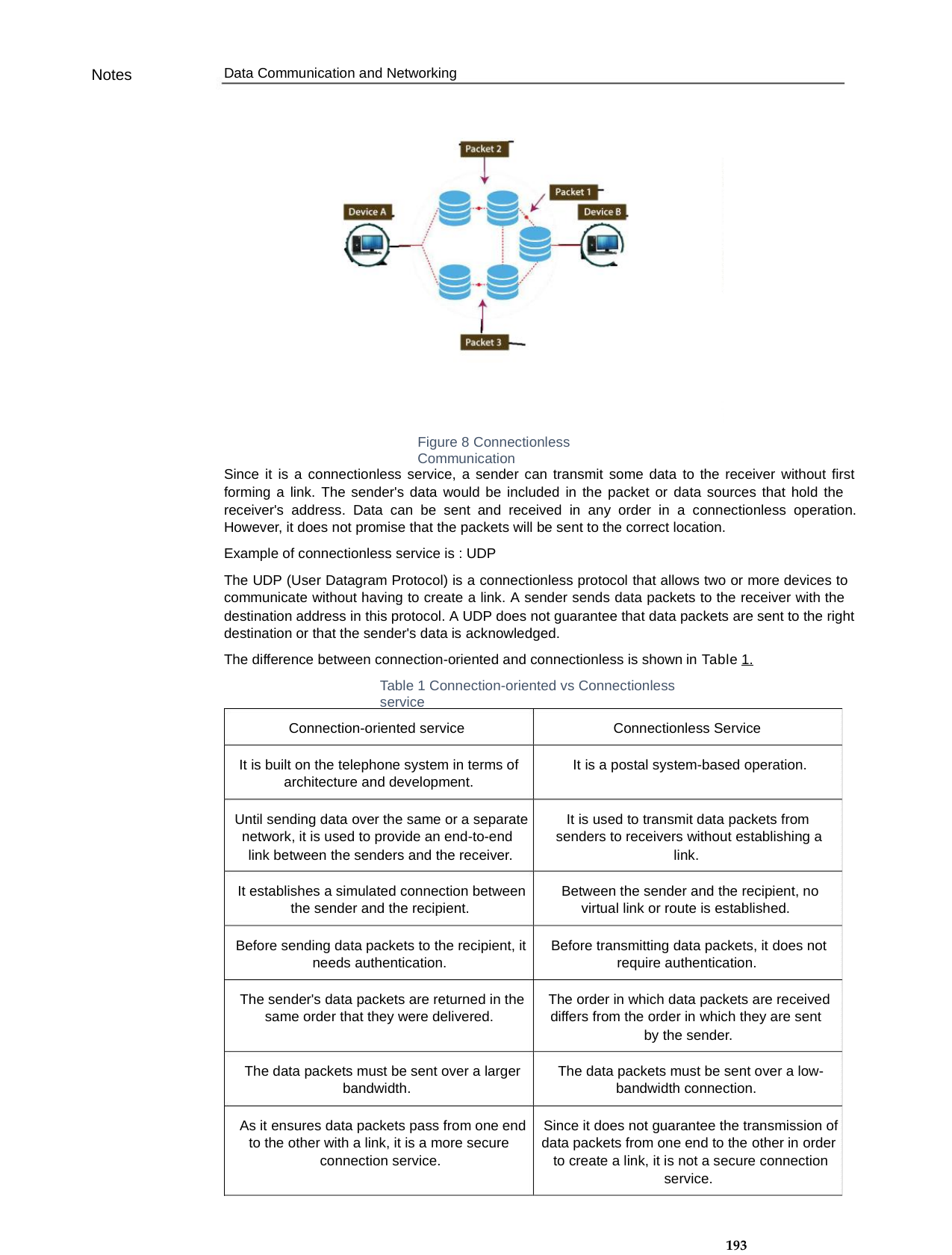

Data Communication and Networking
Notes

Figure 8 Connectionless Communication
Since it is a connectionless service, a sender can transmit some data to the receiver without first
forming a link. The sender's data would be included in the packet or data sources that hold the
receiver's address. Data can be sent and received in any order in a connectionless operation.
However, it does not promise that the packets will be sent to the correct location.
Example of connectionless service is : UDP
The UDP (User Datagram Protocol) is a connectionless protocol that allows two or more devices to
communicate without having to create a link. A sender sends data packets to the receiver with the
destination address in this protocol. A UDP does not guarantee that data packets are sent to the right
destination or that the sender's data is acknowledged.
The difference between connection-oriented and connectionless is shown in Table 1.
Table 1 Connection-oriented vs Connectionless service

Connection-oriented service
Connectionless Service
It is built on the telephone system in terms of
architecture and development.
It is a postal system-based operation.
Until sending data over the same or a separate
network, it is used to provide an end-to-end
link between the senders and the receiver.
It is used to transmit data packets from
senders to receivers without establishing a
link.
It establishes a simulated connection between
the sender and the recipient.
Between the sender and the recipient, no
virtual link or route is established.
Before sending data packets to the recipient, it
needs authentication.
Before transmitting data packets, it does not
require authentication.
The sender's data packets are returned in the
same order that they were delivered.
The order in which data packets are received
differs from the order in which they are sent
by the sender.
The data packets must be sent over a larger
bandwidth.
The data packets must be sent over a low-
bandwidth connection.
As it ensures data packets pass from one end
to the other with a link, it is a more secure
connection service.
Since it does not guarantee the transmission of
data packets from one end to the other in order
to create a link, it is not a secure connection
service.
193